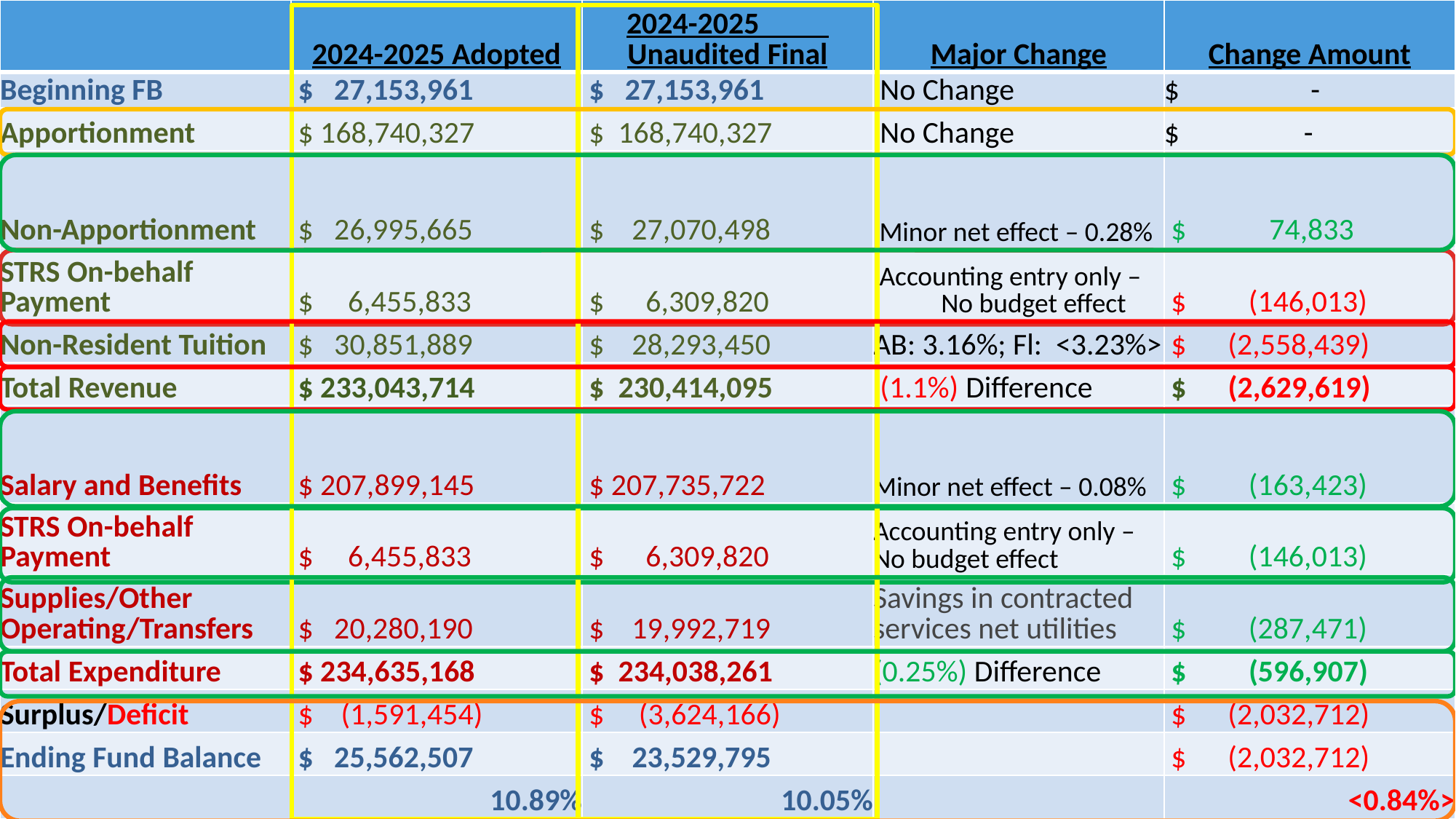

|  | 2024-2025 Adopted | 2024-2025 Unaudited Final | Major Change | Change Amount |
| --- | --- | --- | --- | --- |
| Beginning FB | $ 27,153,961 | $ 27,153,961 | No Change | $ - |
| Apportionment | $ 168,740,327 | $ 168,740,327 | No Change | $ - |
| Non-Apportionment | $ 26,995,665 | $ 27,070,498 | Minor net effect – 0.28% | $ 74,833 |
| STRS On-behalf Payment | $ 6,455,833 | $ 6,309,820 | Accounting entry only – No budget effect | $ (146,013) |
| Non-Resident Tuition | $ 30,851,889 | $ 28,293,450 | AB: 3.16%; Fl: <3.23%> | $ (2,558,439) |
| Total Revenue | $ 233,043,714 | $ 230,414,095 | (1.1%) Difference | $ (2,629,619) |
| Salary and Benefits | $ 207,899,145 | $ 207,735,722 | Minor net effect – 0.08% | $ (163,423) |
| STRS On-behalf Payment | $ 6,455,833 | $ 6,309,820 | Accounting entry only – No budget effect | $ (146,013) |
| Supplies/Other Operating/Transfers | $ 20,280,190 | $ 19,992,719 | Savings in contracted services net utilities | $ (287,471) |
| Total Expenditure | $ 234,635,168 | $ 234,038,261 | (0.25%) Difference | $ (596,907) |
| Surplus/Deficit | $ (1,591,454) | $ (3,624,166) |  | $ (2,032,712) |
| Ending Fund Balance | $ 25,562,507 | $ 23,529,795 |  | $ (2,032,712) |
|  | 10.89% | 10.05% |  | <0.84%> |